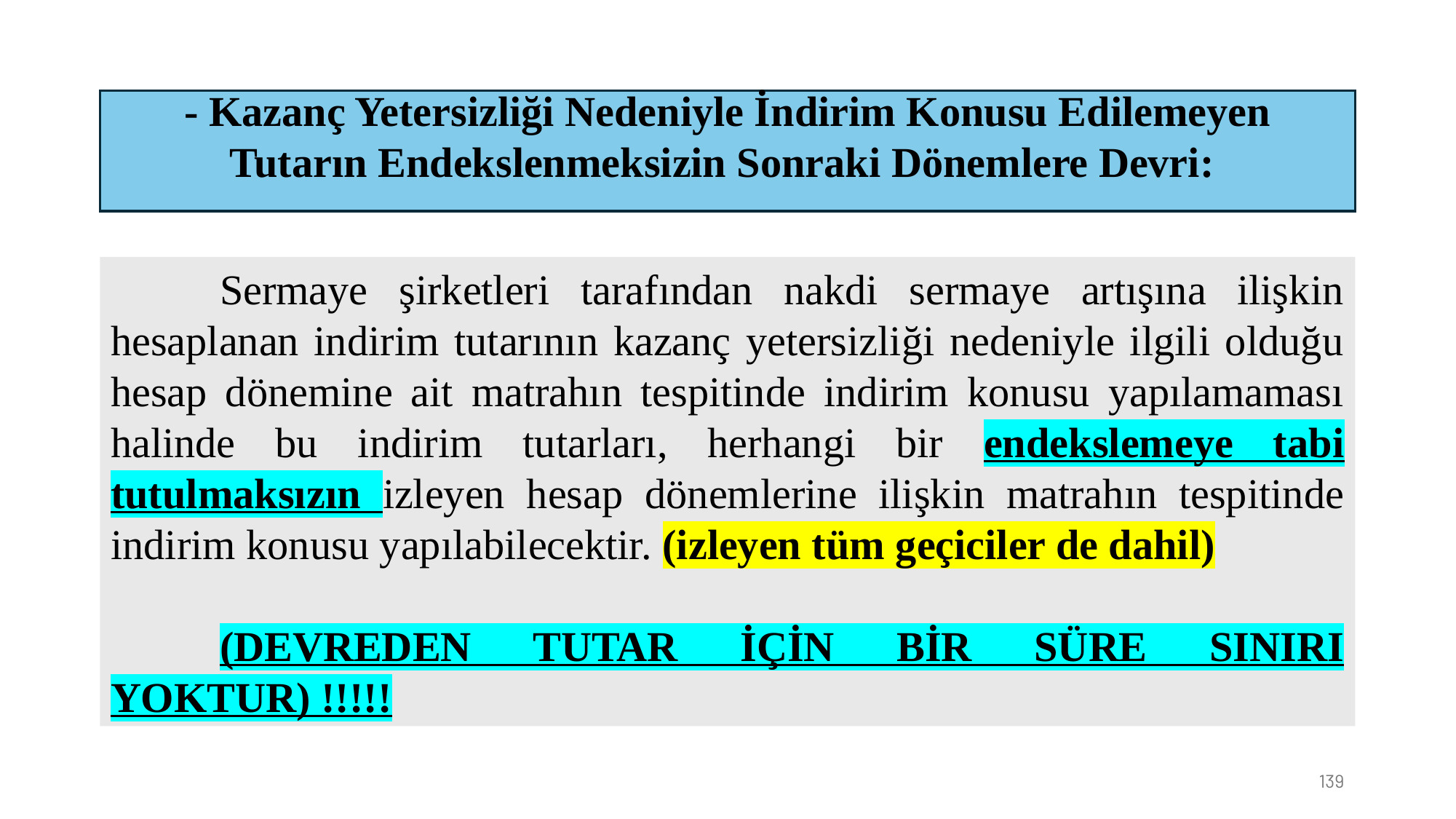

- Kazanç Yetersizliği Nedeniyle İndirim Konusu Edilemeyen Tutarın Endekslenmeksizin Sonraki Dönemlere Devri:

	Sermaye şirketleri tarafından nakdi sermaye artışına ilişkin hesaplanan indirim tutarının kazanç yetersizliği nedeniyle ilgili olduğu hesap dönemine ait matrahın tespitinde indirim konusu yapılamaması halinde bu indirim tutarları, herhangi bir endekslemeye tabi tutulmaksızın izleyen hesap dönemlerine ilişkin matrahın tespitinde indirim konusu yapılabilecektir. (izleyen tüm geçiciler de dahil)

	(DEVREDEN TUTAR İÇİN BİR SÜRE SINIRI YOKTUR) !!!!!
139